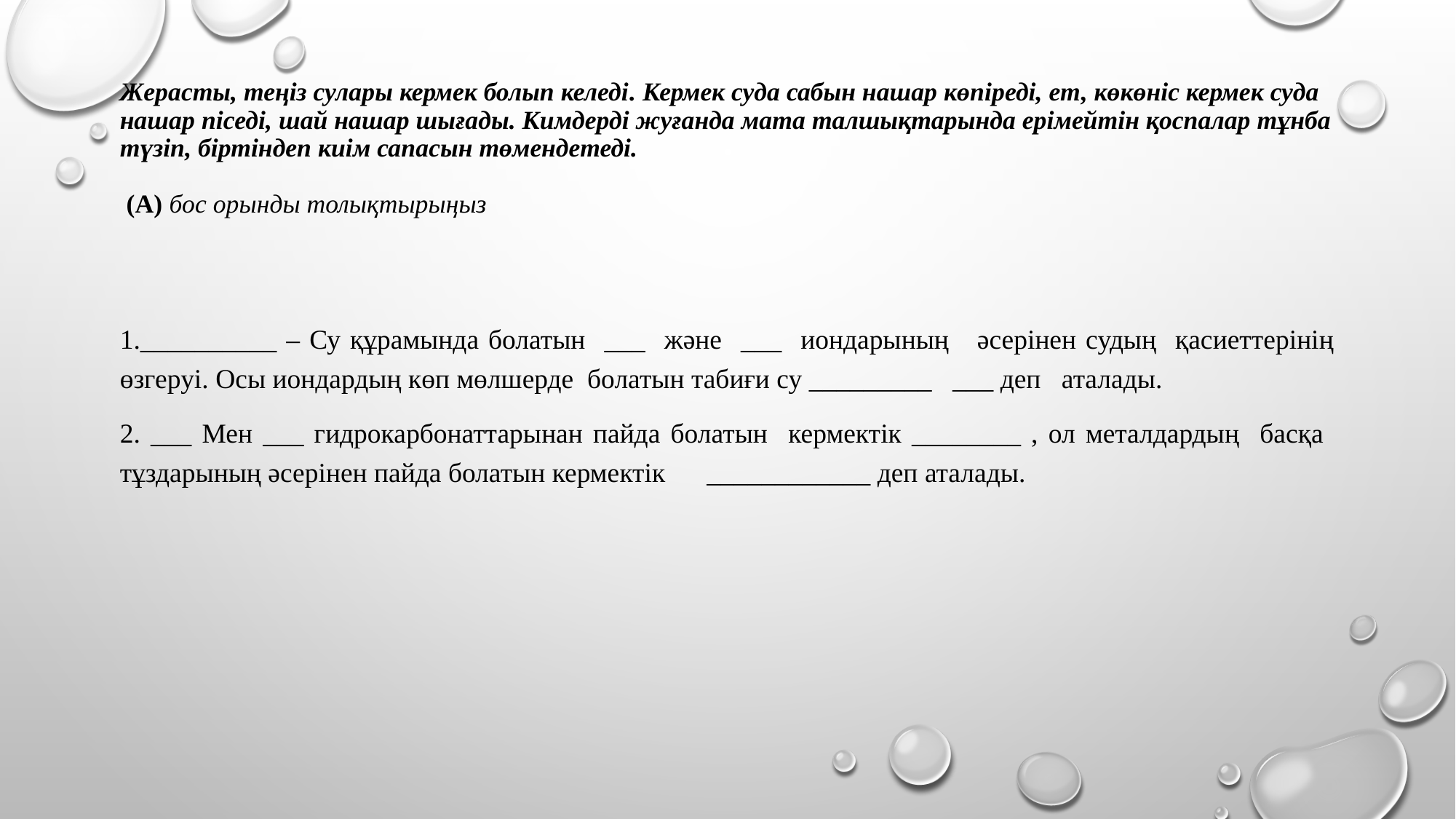

# Жерасты, теңіз сулары кермек болып келеді. Кермек суда сабын нашар көпіреді, ет, көкөніс кермек суда нашар піседі, шай нашар шығады. Кимдерді жуғанда мата талшықтарында ерімейтін қоспалар тұнба түзіп, біртіндеп киім сапасын төмендетеді. (А) бос орынды толықтырыңыз
1.__________ – Су құрамында болатын  ___  және  ___  иондарының   әсерінен судың  қасиеттерінің өзгеруі. Осы иондардың көп мөлшерде  болатын табиғи су _________   ___ деп   аталады.
2. ___ Мен ___ гидрокарбонаттарынан пайда болатын  кермектік ________ , ол металдардың  басқа  тұздарының әсерінен пайда болатын кермектік      ____________ деп аталады.